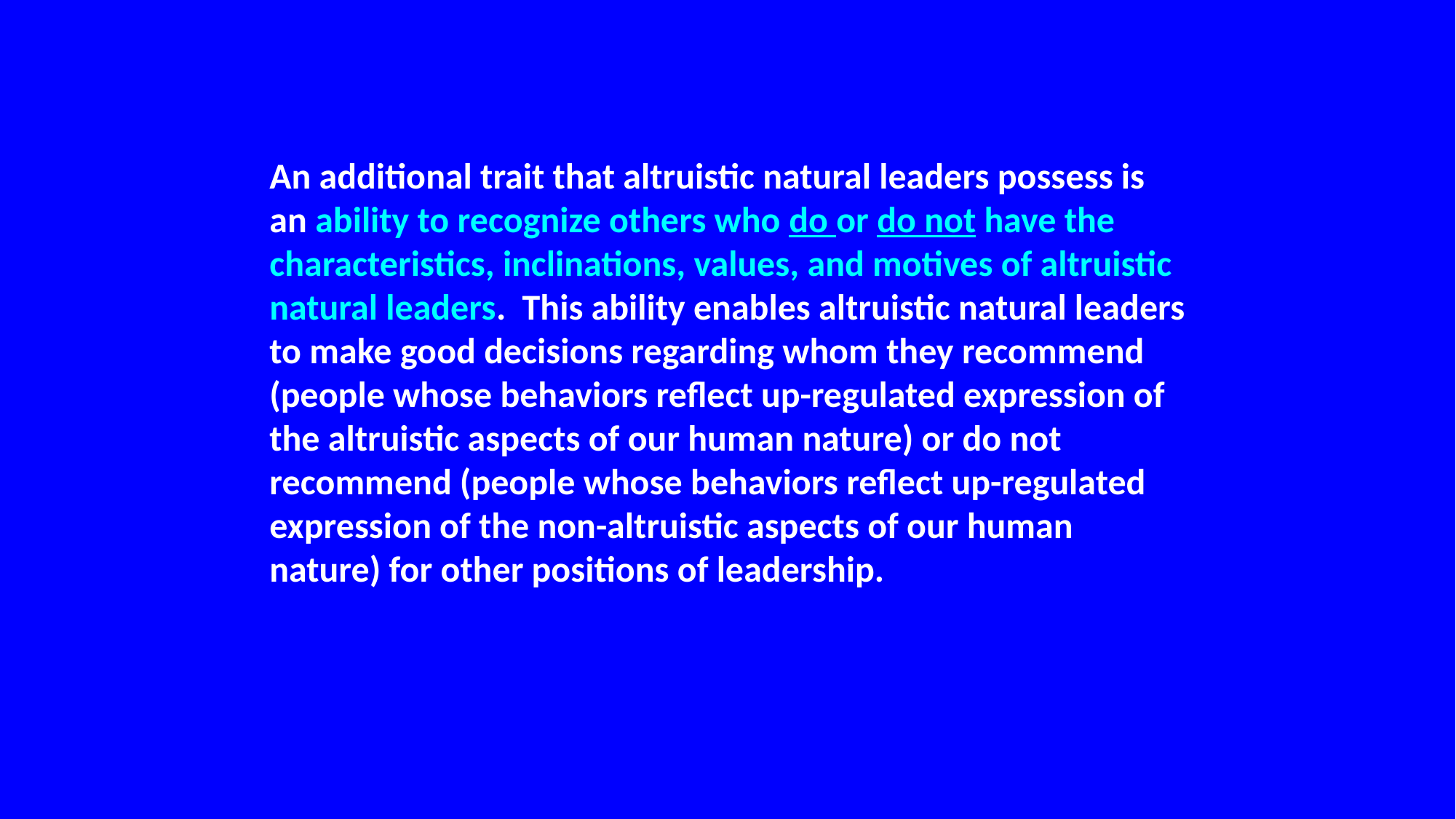

An additional trait that altruistic natural leaders possess is an ability to recognize others who do or do not have the characteristics, inclinations, values, and motives of altruistic natural leaders.  This ability enables altruistic natural leaders to make good decisions regarding whom they recommend (people whose behaviors reflect up-regulated expression of the altruistic aspects of our human nature) or do not recommend (people whose behaviors reflect up-regulated expression of the non-altruistic aspects of our human nature) for other positions of leadership.